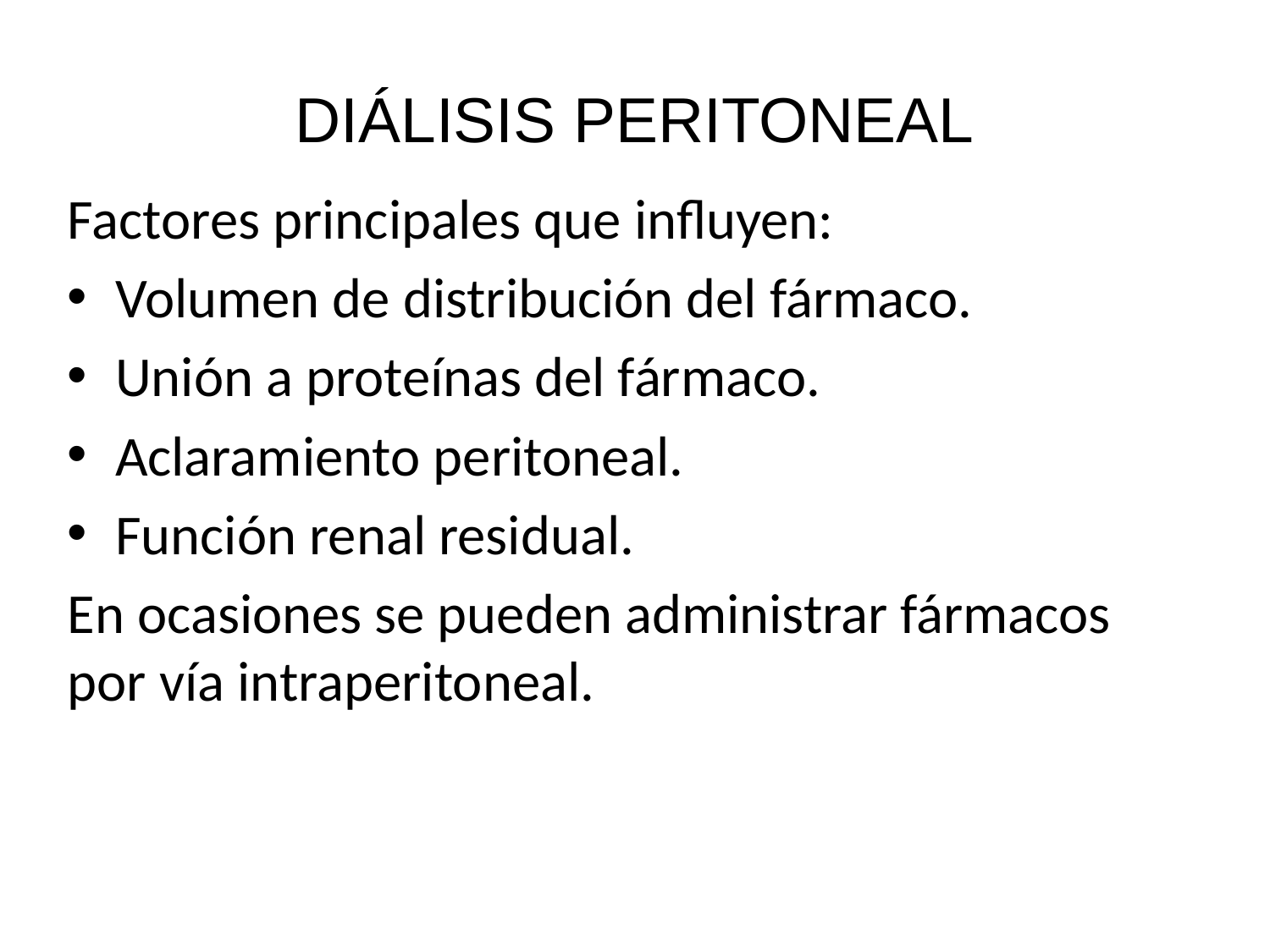

# DIÁLISIS PERITONEAL
Factores principales que influyen:
Volumen de distribución del fármaco.
Unión a proteínas del fármaco.
Aclaramiento peritoneal.
Función renal residual.
En ocasiones se pueden administrar fármacos por vía intraperitoneal.